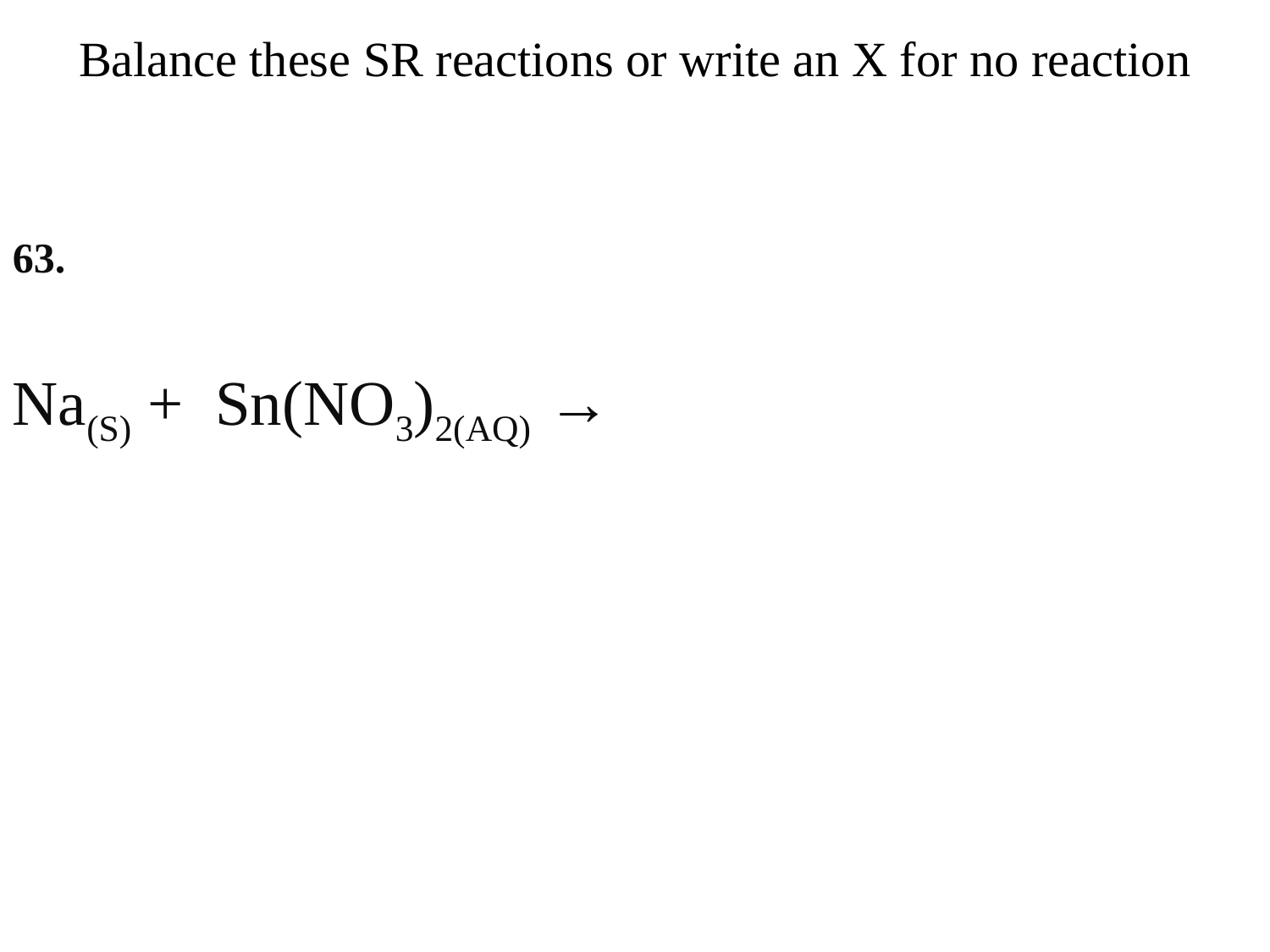

Balance these SR reactions or write an X for no reaction

63.

Na(S) +  Sn(NO3)2(AQ) →